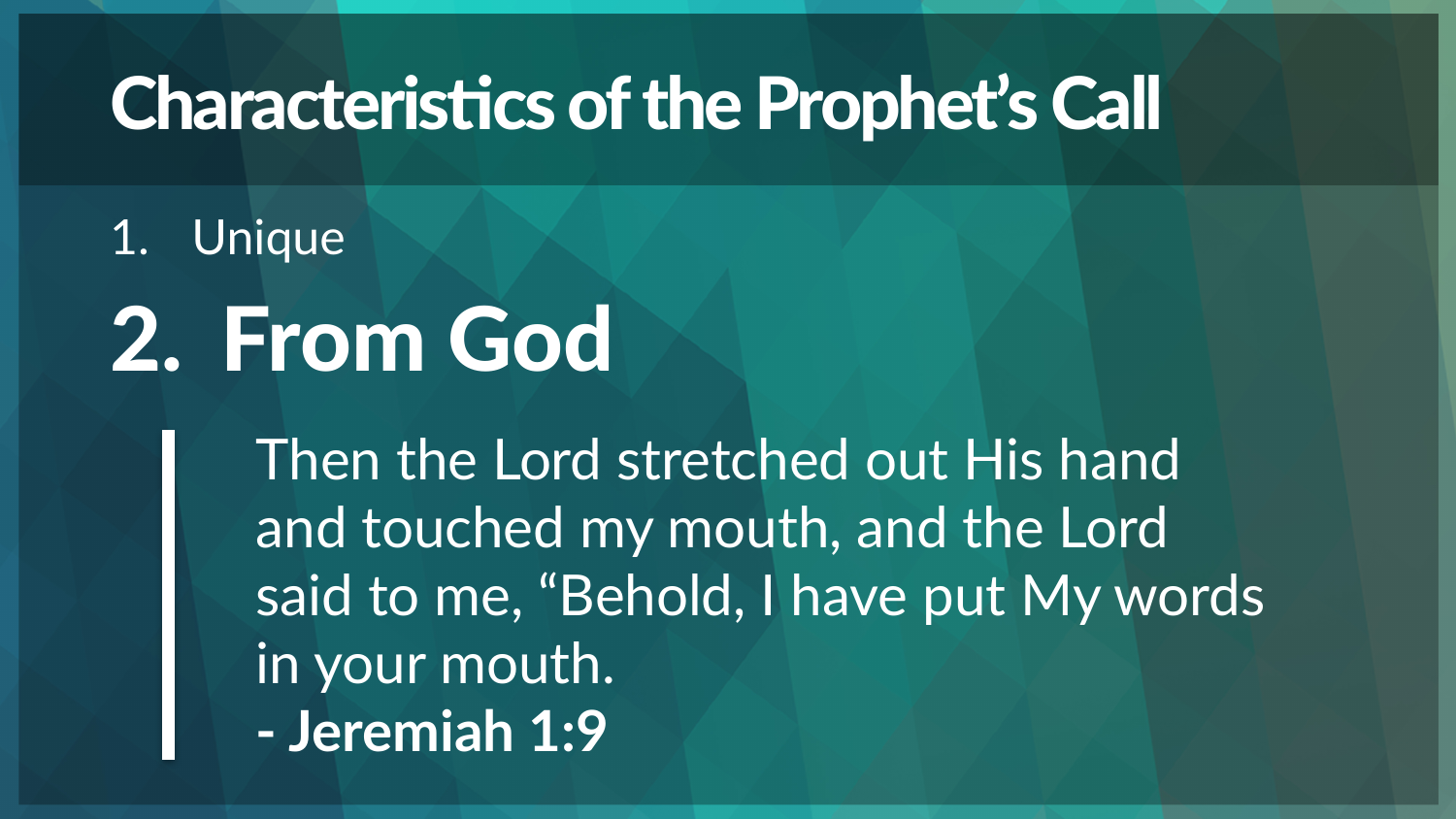

# Characteristics of the Prophet’s Call
Unique
From God
Then the Lord stretched out His hand and touched my mouth, and the Lord said to me, “Behold, I have put My words in your mouth.
- Jeremiah 1:9